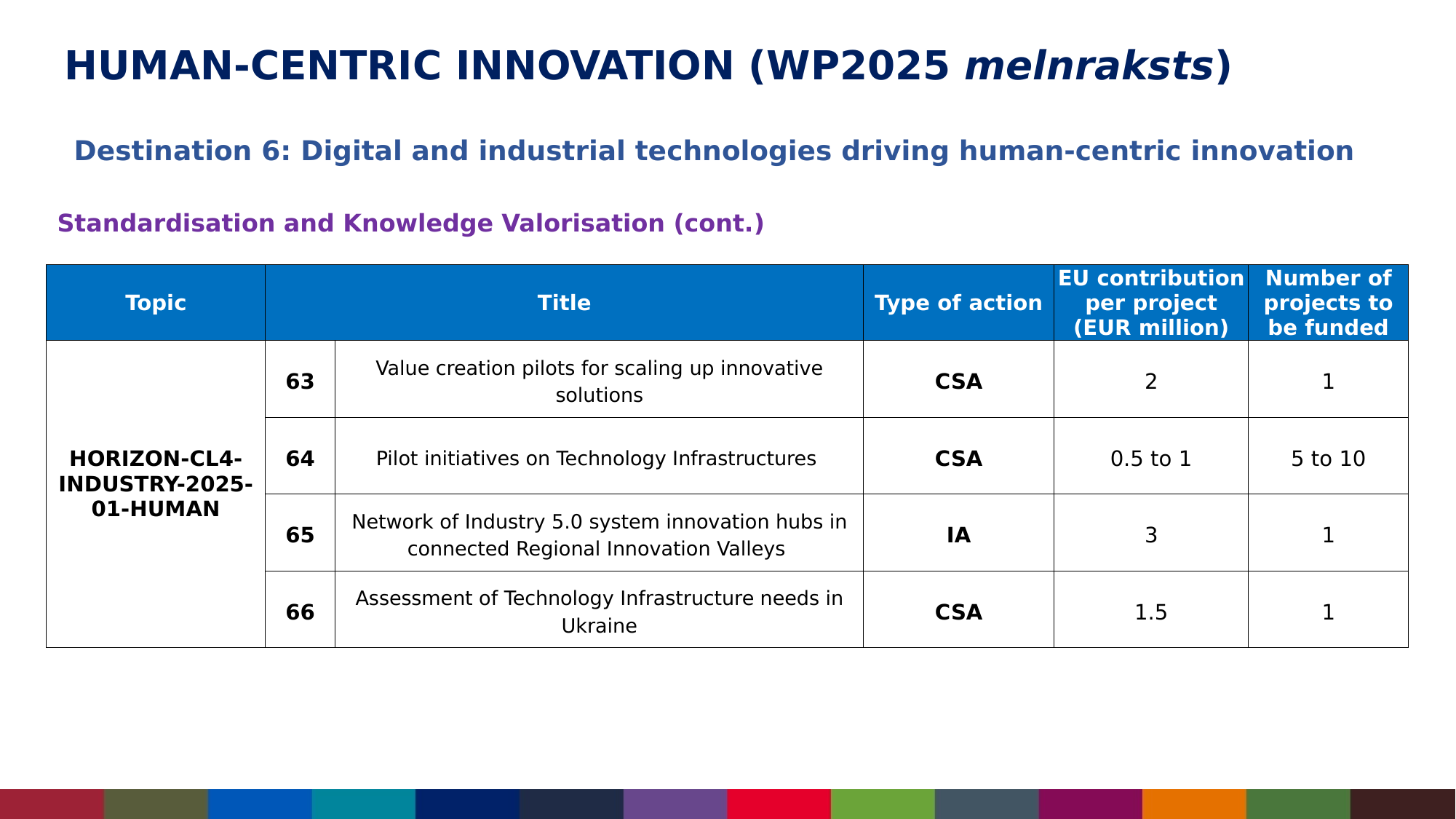

# HUMAN-CENTRIc INNOVATION (WP2025 melnraksts)
Destination 6: Digital and industrial technologies driving human-centric innovation
Standardisation and Knowledge Valorisation (cont.)
| Topic | Title |  | Type of action | EU contribution per project (EUR million) | Number of projects to be funded |
| --- | --- | --- | --- | --- | --- |
| HORIZON-CL4-INDUSTRY-2025-01-HUMAN | 63 | Value creation pilots for scaling up innovative solutions | CSA | 2 | 1 |
|  | 64 | Pilot initiatives on Technology Infrastructures | CSA | 0.5 to 1 | 5 to 10 |
|  | 65 | Network of Industry 5.0 system innovation hubs in connected Regional Innovation Valleys | IA | 3 | 1 |
|  | 66 | Assessment of Technology Infrastructure needs in Ukraine | CSA | 1.5 | 1 |